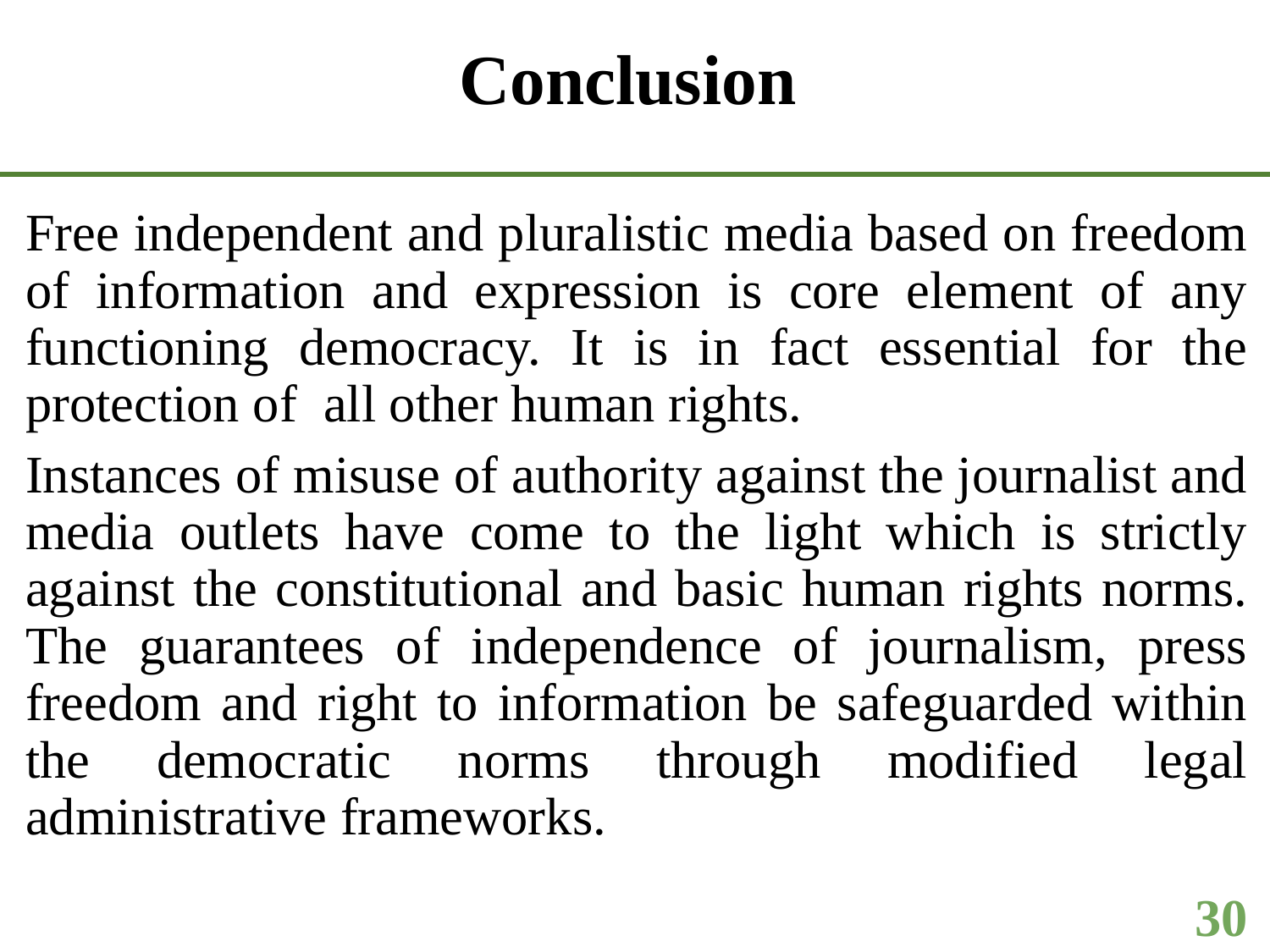

# Conclusion
Free independent and pluralistic media based on freedom of information and expression is core element of any functioning democracy. It is in fact essential for the protection of  all other human rights.
Instances of misuse of authority against the journalist and media outlets have come to the light which is strictly against the constitutional and basic human rights norms. The guarantees of independence of journalism, press freedom and right to information be safeguarded within the democratic norms through modified legal administrative frameworks.

30